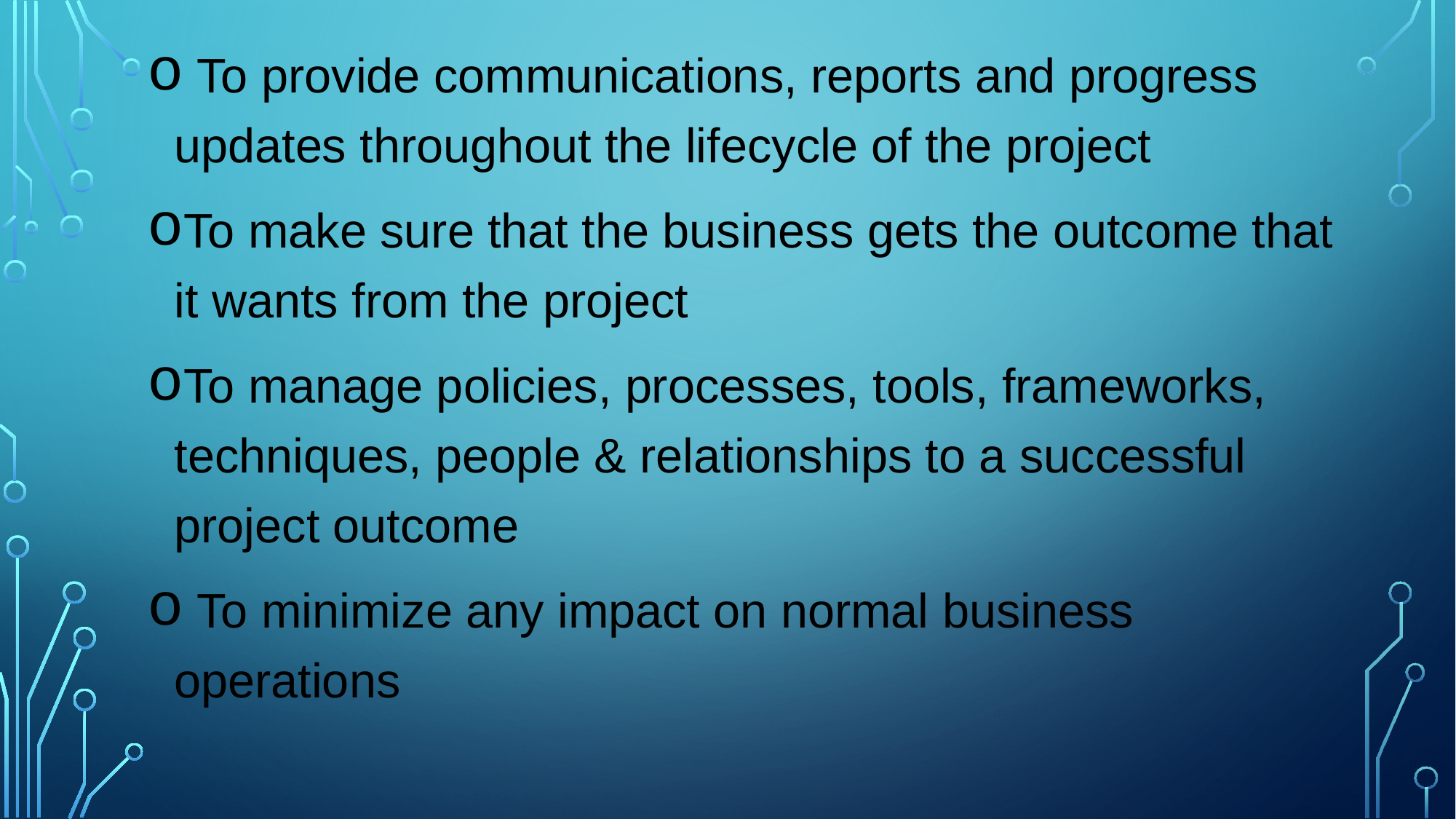

To provide communications, reports and progress updates throughout the lifecycle of the project
To make sure that the business gets the outcome that it wants from the project
To manage policies, processes, tools, frameworks, techniques, people & relationships to a successful project outcome
 To minimize any impact on normal business operations